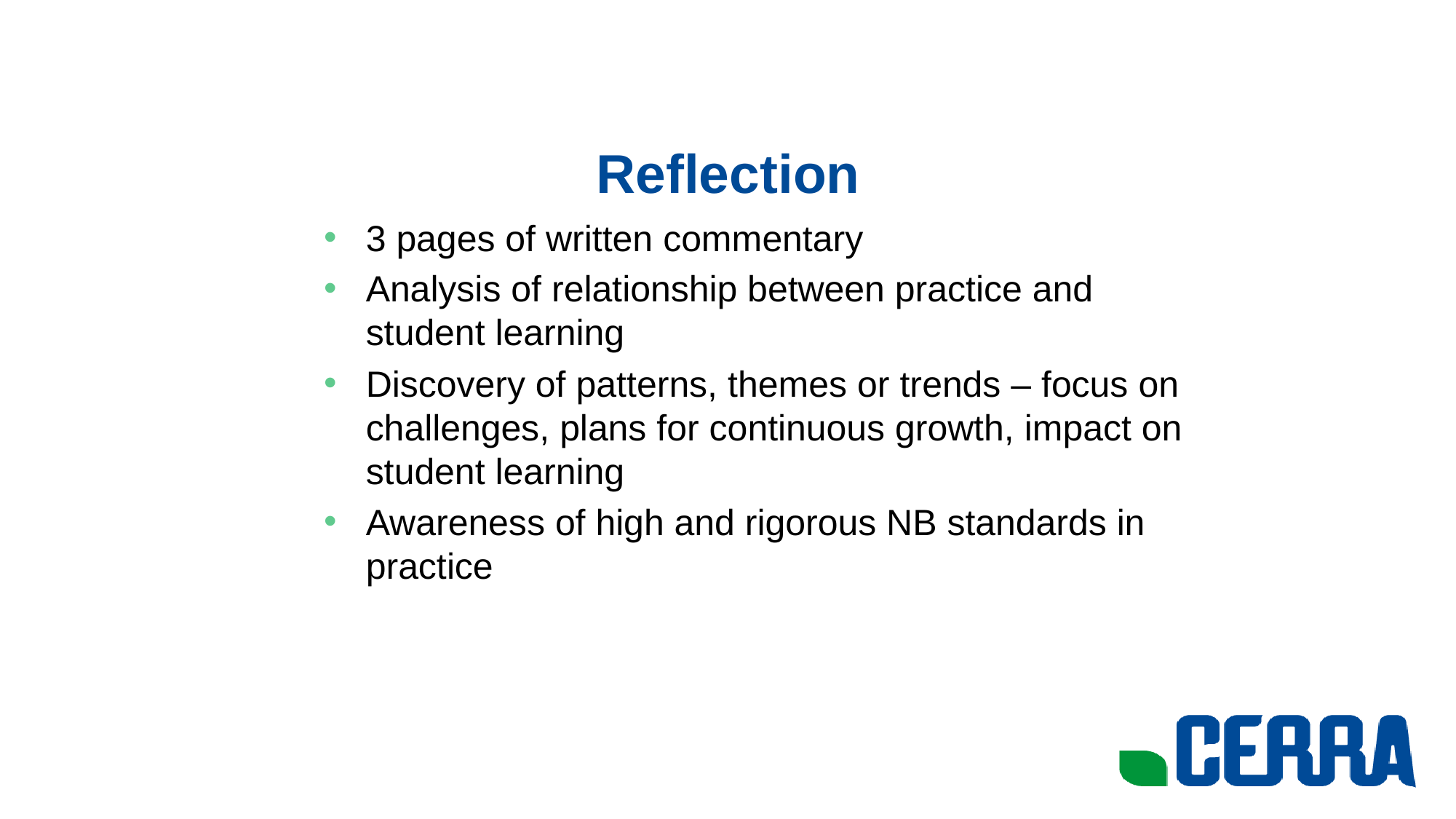

# Reflection
3 pages of written commentary
Analysis of relationship between practice and student learning
Discovery of patterns, themes or trends – focus on challenges, plans for continuous growth, impact on student learning
Awareness of high and rigorous NB standards in practice